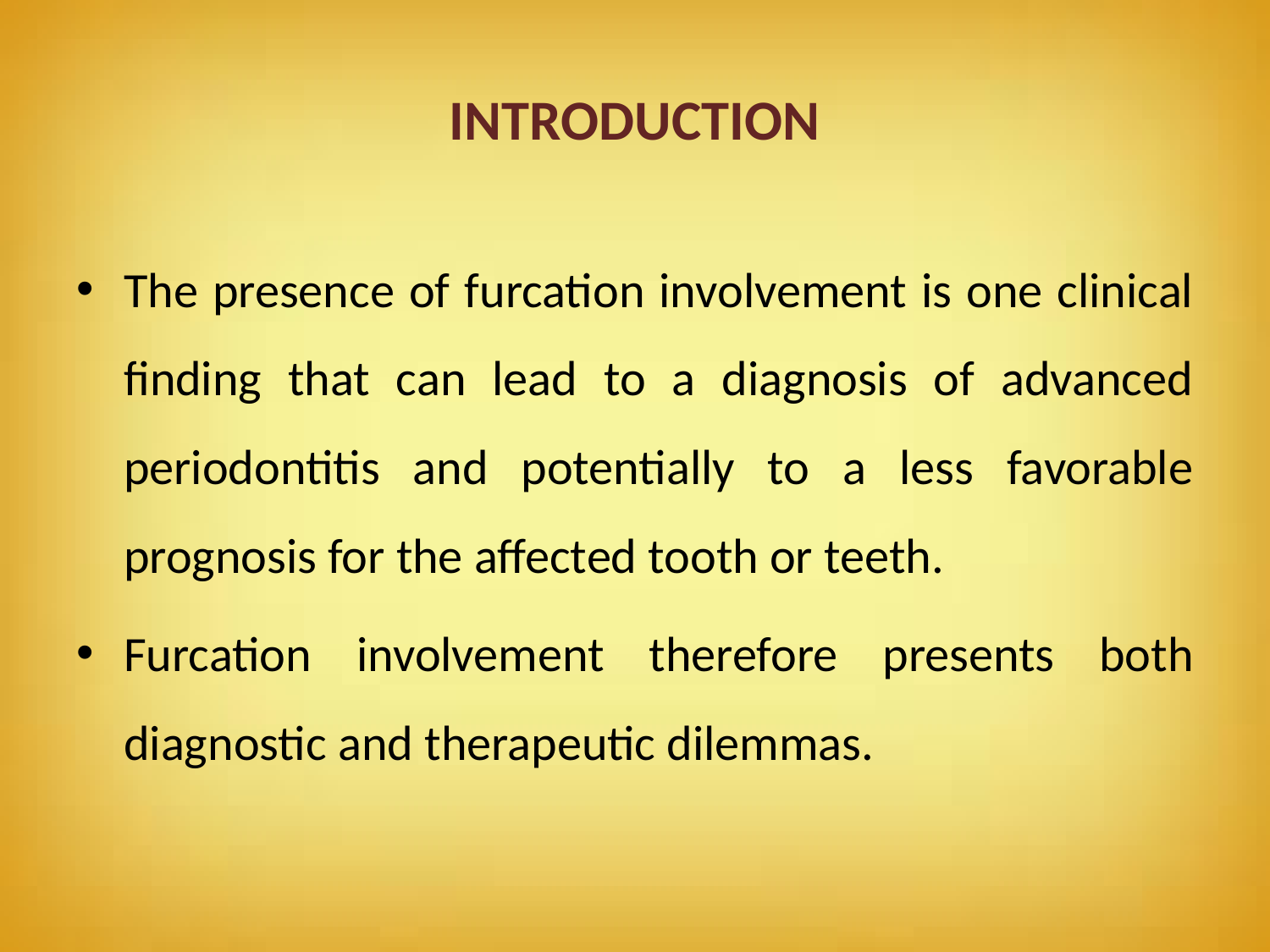

# INTRODUCTION
The presence of furcation involvement is one clinical finding that can lead to a diagnosis of advanced periodontitis and potentially to a less favorable prognosis for the affected tooth or teeth.
Furcation involvement therefore presents both diagnostic and therapeutic dilemmas.